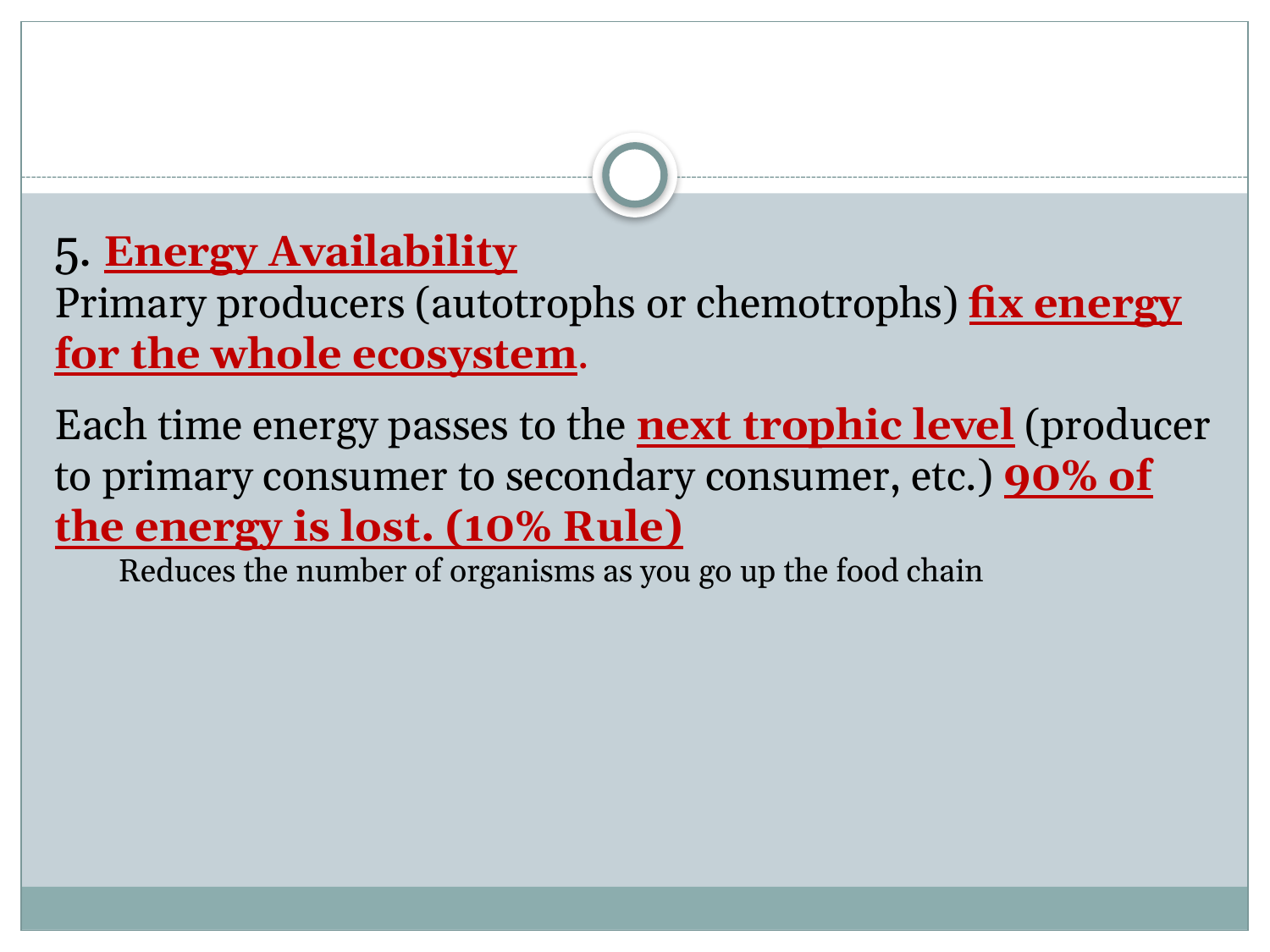

#
5. Energy Availability
Primary producers (autotrophs or chemotrophs) fix energy for the whole ecosystem.
Each time energy passes to the next trophic level (producer to primary consumer to secondary consumer, etc.) 90% of the energy is lost. (10% Rule)
Reduces the number of organisms as you go up the food chain